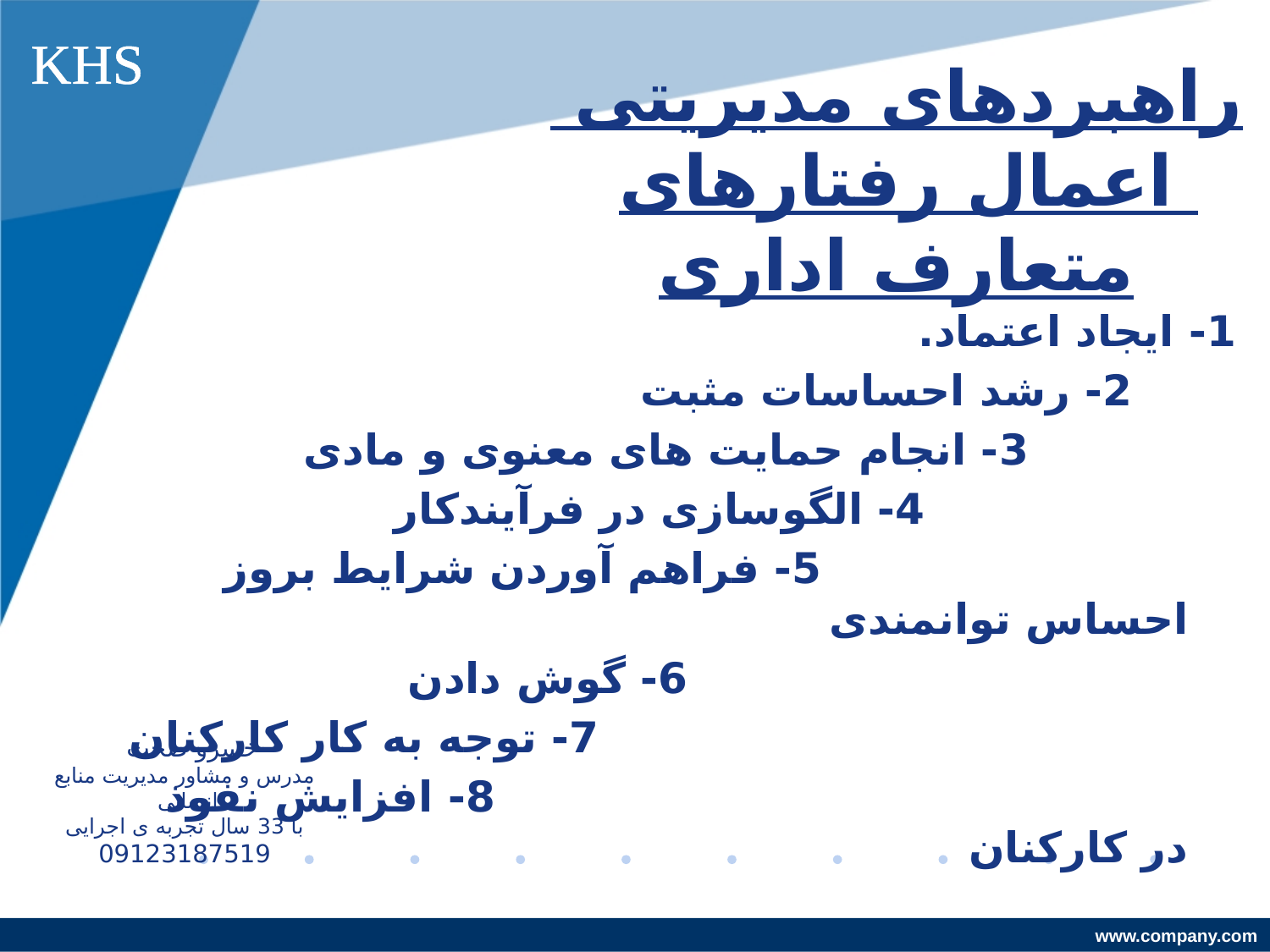

KHS
راهبردهای مدیریتی
اعمال رفتارهای متعارف اداری
1- ایجاد اعتماد.
       2- رشد احساسات مثبت
              3- انجام حمایت های معنوی و مادی
                     4- الگوسازی در فرآیندکار
                            5- فراهم آوردن شرایط بروز احساس توانمندی
                                     6- گوش دادن
                                           7- توجه به کار کارکنان
                                                  8- افزایش نفوذ در کارکنان
خسرو صحت
مدرس و مشاور مدیریت منابع انسانی
با 33 سال تجربه ی اجرایی
09123187519